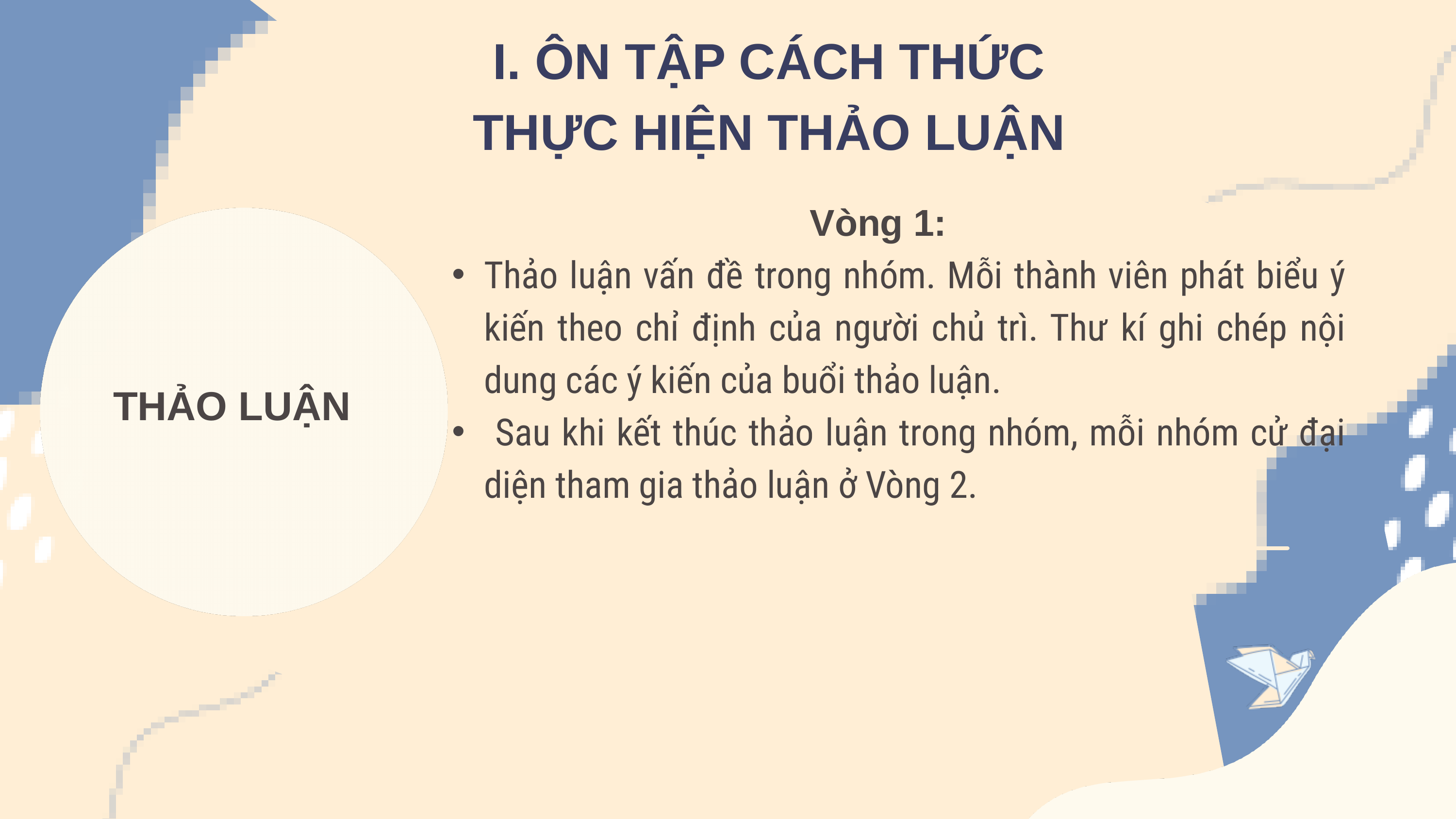

I. ÔN TẬP CÁCH THỨC
 THỰC HIỆN THẢO LUẬN
Vòng 1:
Thảo luận vấn đề trong nhóm. Mỗi thành viên phát biểu ý kiến theo chỉ định của người chủ trì. Thư kí ghi chép nội dung các ý kiến của buổi thảo luận.
 Sau khi kết thúc thảo luận trong nhóm, mỗi nhóm cử đại diện tham gia thảo luận ở Vòng 2.

THẢO LUẬN